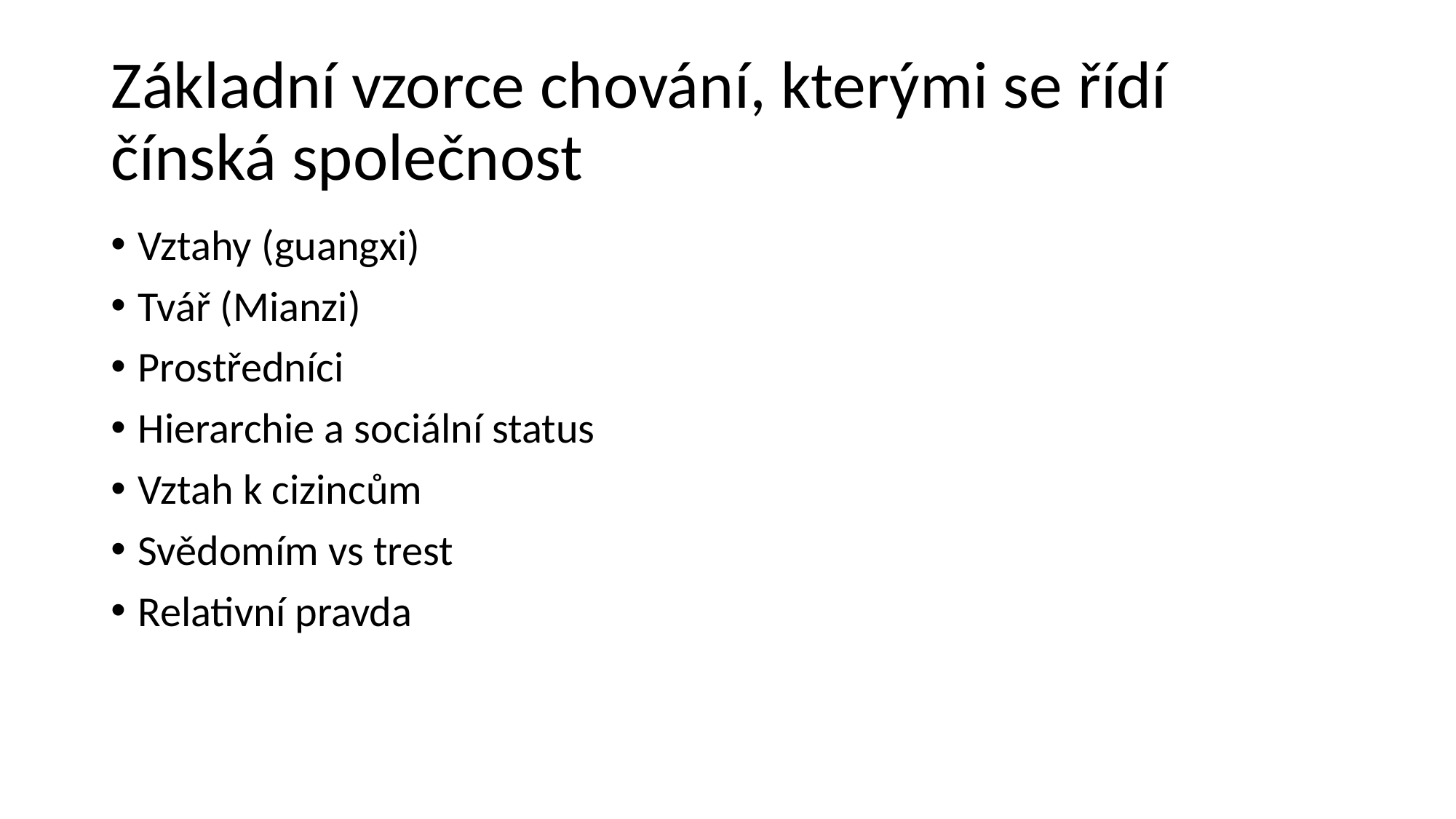

# Základní vzorce chování, kterými se řídí čínská společnost
Vztahy (guangxi)
Tvář (Mianzi)
Prostředníci
Hierarchie a sociální status
Vztah k cizincům
Svědomím vs trest
Relativní pravda